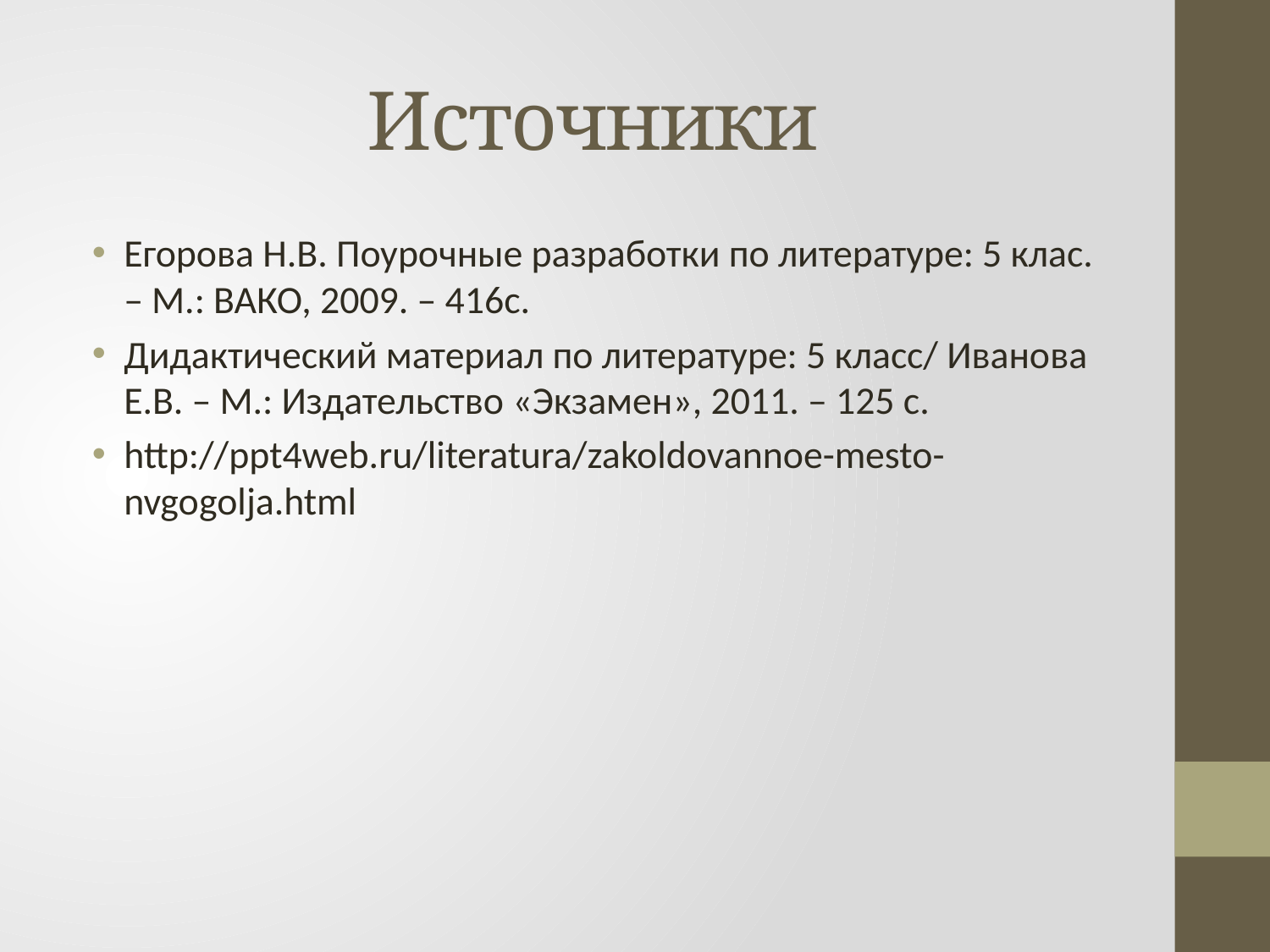

# Источники
Егорова Н.В. Поурочные разработки по литературе: 5 клас. – М.: ВАКО, 2009. – 416с.
Дидактический материал по литературе: 5 класс/ Иванова Е.В. – М.: Издательство «Экзамен», 2011. – 125 с.
http://ppt4web.ru/literatura/zakoldovannoe-mesto-nvgogolja.html